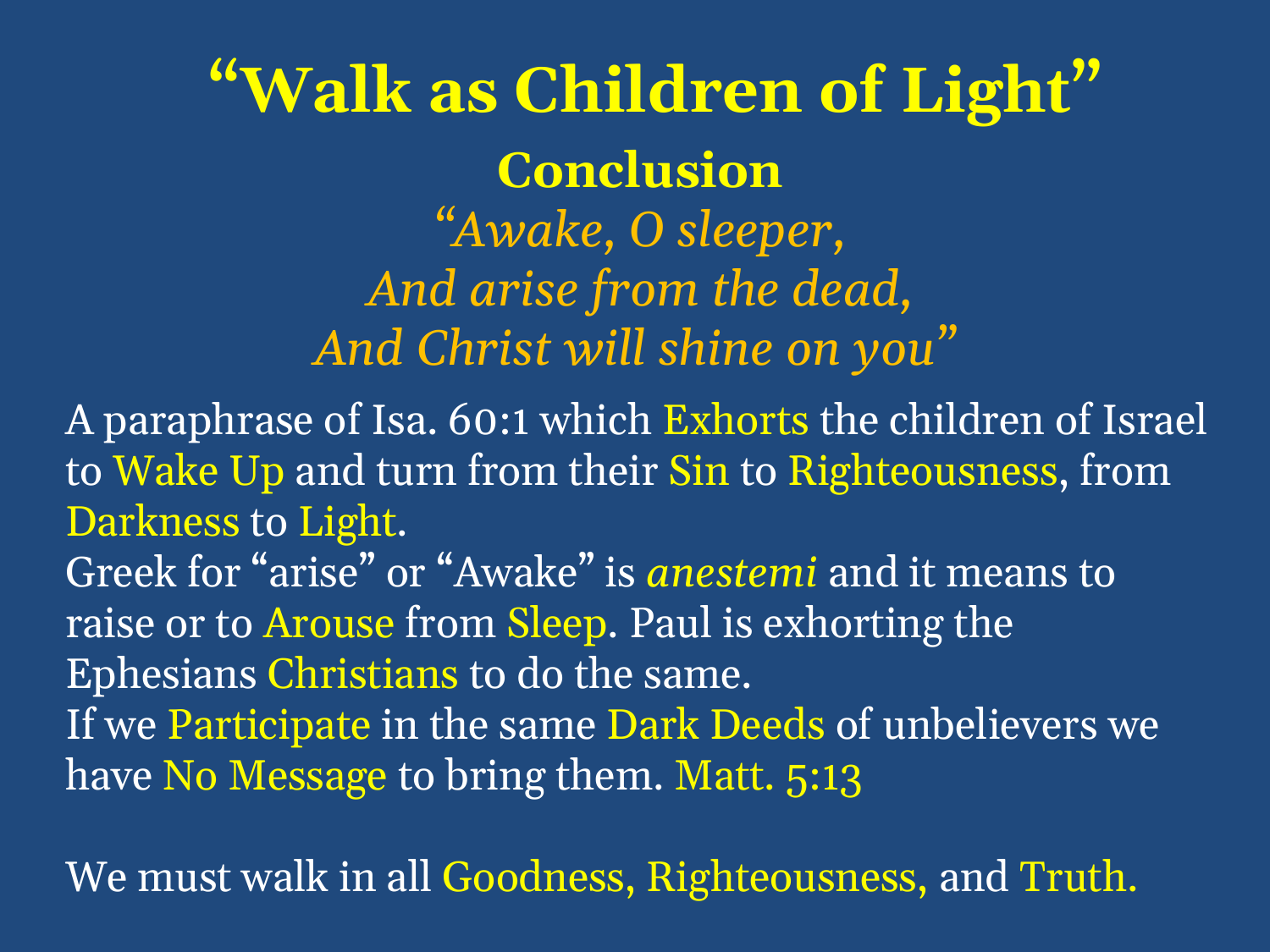

“Walk as Children of Light”
Conclusion
“Awake, O sleeper,
And arise from the dead,
And Christ will shine on you”

A paraphrase of Isa. 60:1 which Exhorts the children of Israel to Wake Up and turn from their Sin to Righteousness, from Darkness to Light.
Greek for “arise” or “Awake” is anestemi and it means to raise or to Arouse from Sleep. Paul is exhorting the Ephesians Christians to do the same.
If we Participate in the same Dark Deeds of unbelievers we have No Message to bring them. Matt. 5:13

We must walk in all Goodness, Righteousness, and Truth.